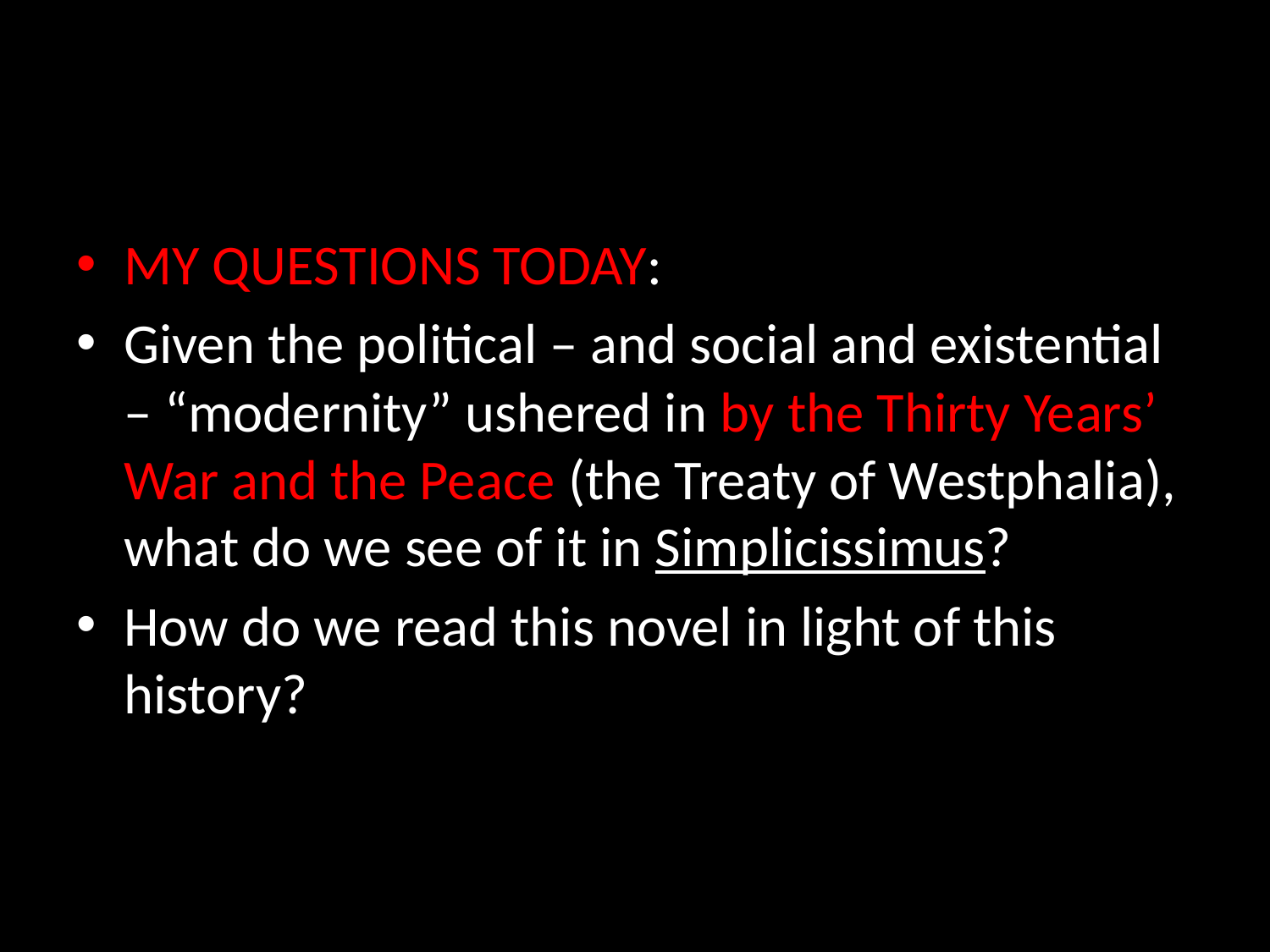

#
MY QUESTIONS TODAY:
Given the political – and social and existential – “modernity” ushered in by the Thirty Years’ War and the Peace (the Treaty of Westphalia), what do we see of it in Simplicissimus?
How do we read this novel in light of this history?